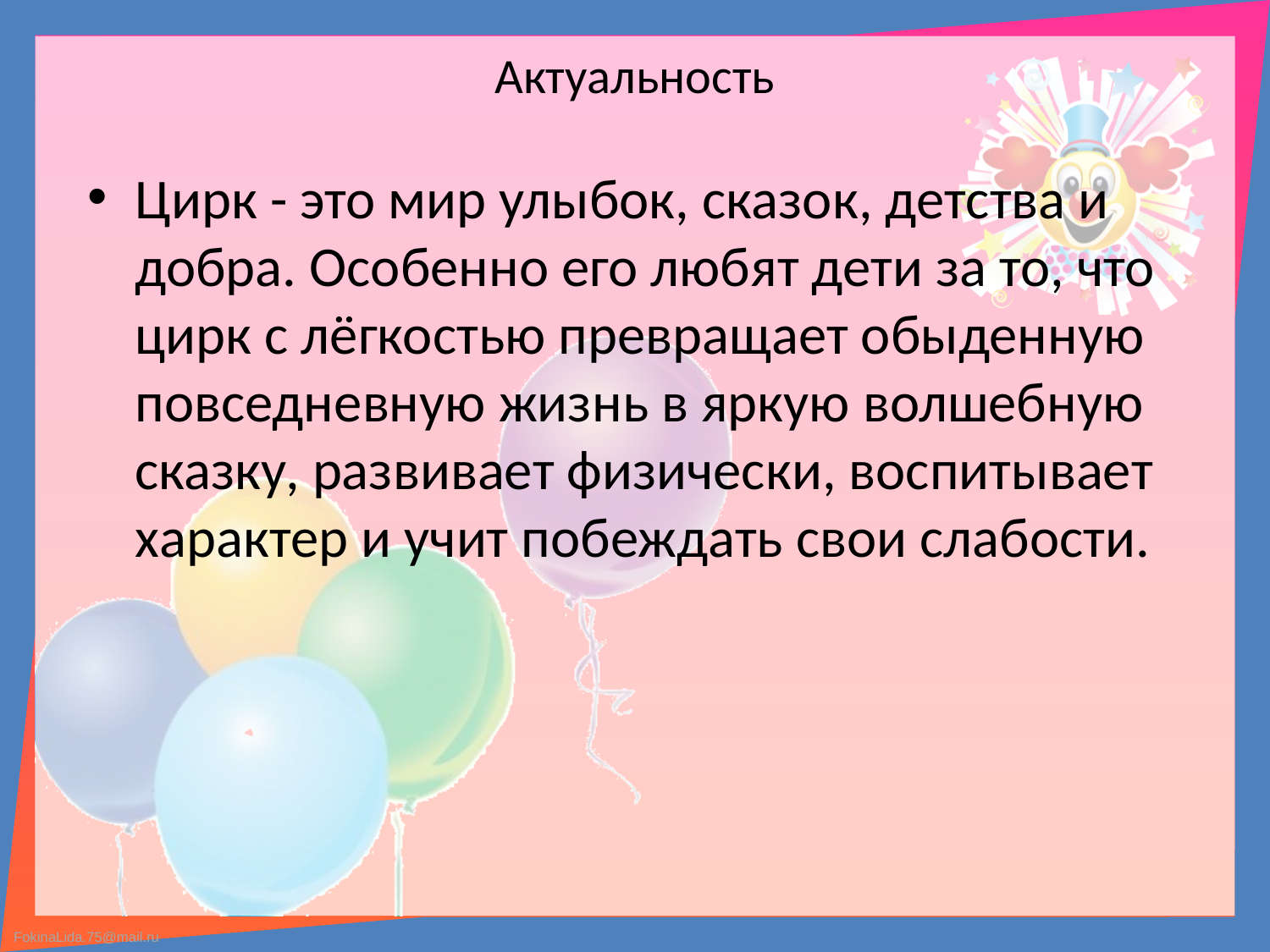

# Актуальность
Цирк - это мир улыбок, сказок, детства и добра. Особенно его любят дети за то, что цирк с лёгкостью превращает обыденную повседневную жизнь в яркую волшебную сказку, развивает физически, воспитывает характер и учит побеждать свои слабости.